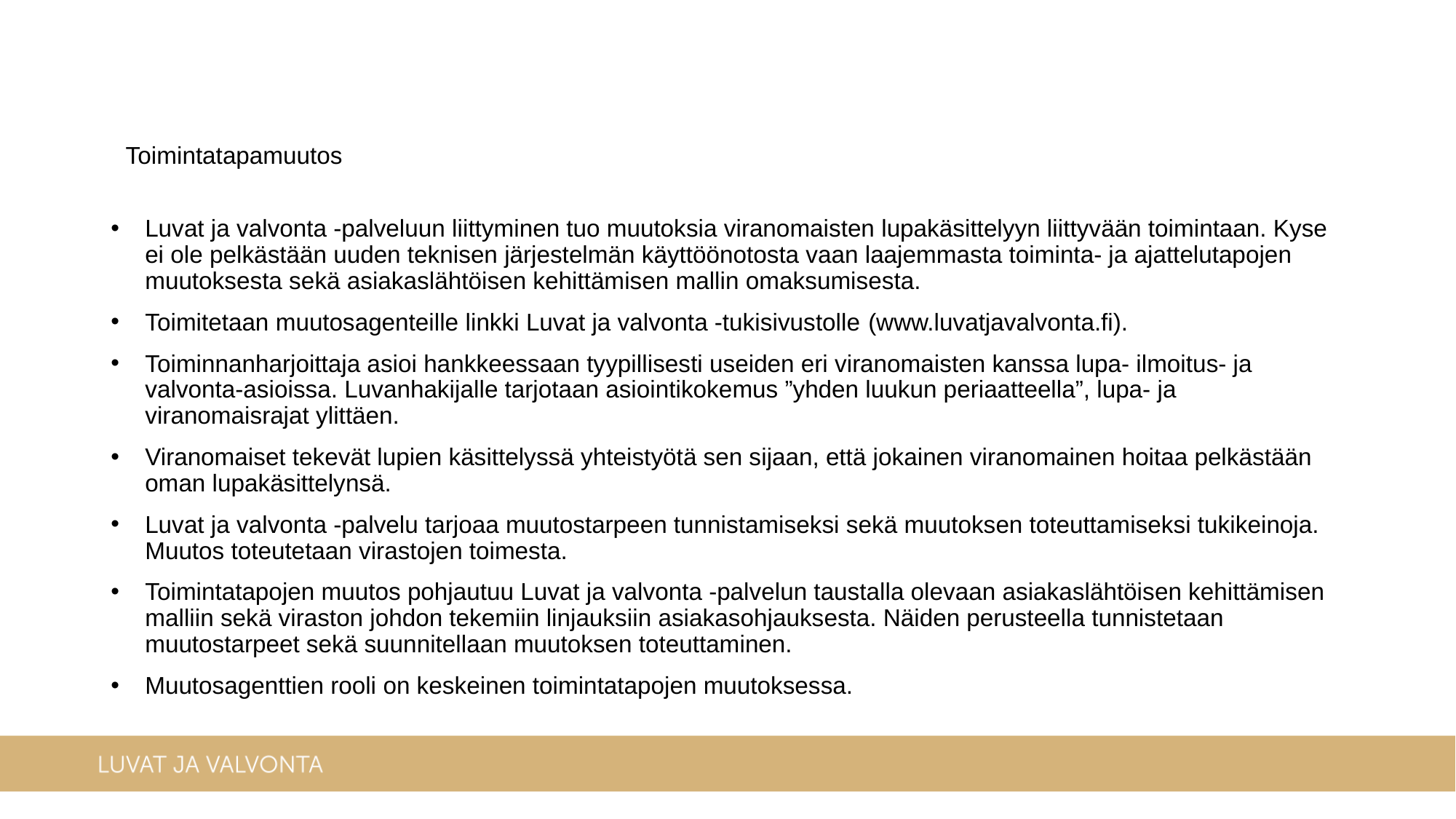

Toimintatapamuutos
Luvat ja valvonta -palveluun liittyminen tuo muutoksia viranomaisten lupakäsittelyyn liittyvään toimintaan. Kyse ei ole pelkästään uuden teknisen järjestelmän käyttöönotosta vaan laajemmasta toiminta- ja ajattelutapojen muutoksesta sekä asiakaslähtöisen kehittämisen mallin omaksumisesta.
Toimitetaan muutosagenteille linkki Luvat ja valvonta -tukisivustolle (www.luvatjavalvonta.fi).
Toiminnanharjoittaja asioi hankkeessaan tyypillisesti useiden eri viranomaisten kanssa lupa- ilmoitus- ja valvonta-asioissa. Luvanhakijalle tarjotaan asiointikokemus ”yhden luukun periaatteella”, lupa- ja viranomaisrajat ylittäen.
Viranomaiset tekevät lupien käsittelyssä yhteistyötä sen sijaan, että jokainen viranomainen hoitaa pelkästään oman lupakäsittelynsä.
Luvat ja valvonta -palvelu tarjoaa muutostarpeen tunnistamiseksi sekä muutoksen toteuttamiseksi tukikeinoja. Muutos toteutetaan virastojen toimesta.
Toimintatapojen muutos pohjautuu Luvat ja valvonta -palvelun taustalla olevaan asiakaslähtöisen kehittämisen malliin sekä viraston johdon tekemiin linjauksiin asiakasohjauksesta. Näiden perusteella tunnistetaan muutostarpeet sekä suunnitellaan muutoksen toteuttaminen.
Muutosagenttien rooli on keskeinen toimintatapojen muutoksessa.